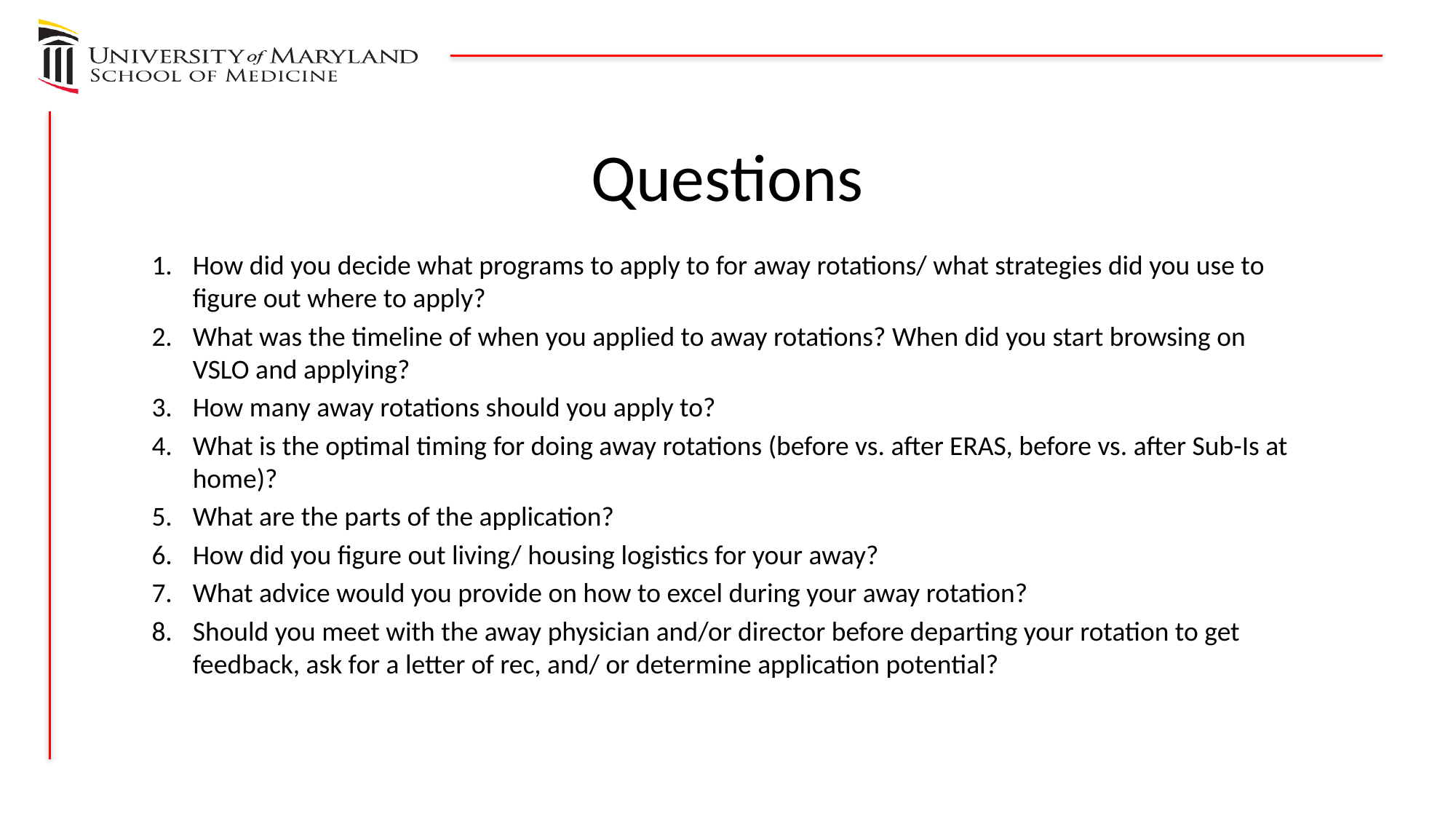

# Questions

How did you decide what programs to apply to for away rotations/ what strategies did you use to figure out where to apply?
What was the timeline of when you applied to away rotations? When did you start browsing on VSLO and applying?
How many away rotations should you apply to?
What is the optimal timing for doing away rotations (before vs. after ERAS, before vs. after Sub-Is at home)?
What are the parts of the application?
How did you figure out living/ housing logistics for your away?
What advice would you provide on how to excel during your away rotation?
Should you meet with the away physician and/or director before departing your rotation to get feedback, ask for a letter of rec, and/ or determine application potential?